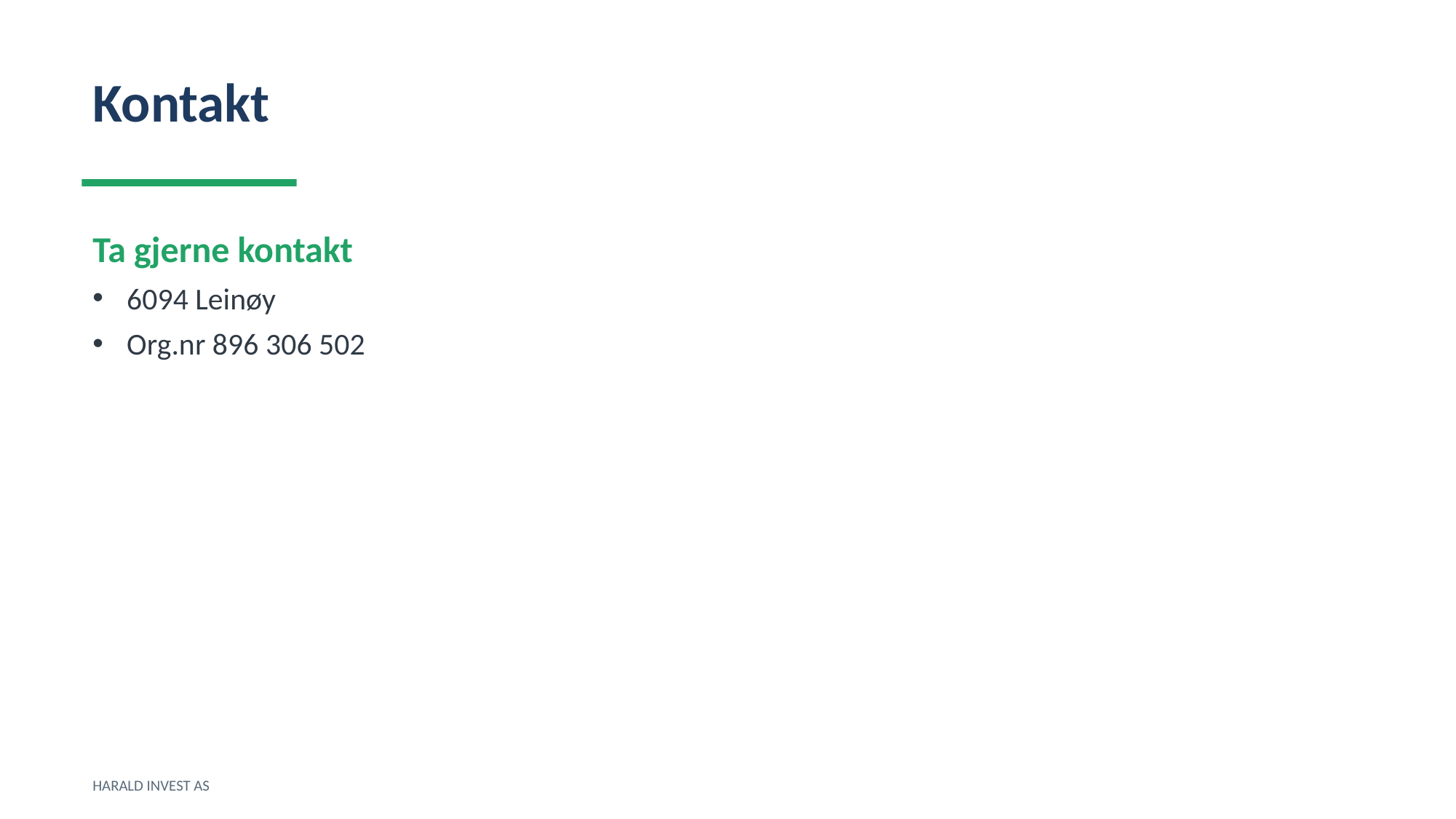

Kontakt

Ta gjerne kontakt
6094 Leinøy
Org.nr 896 306 502
HARALD INVEST AS